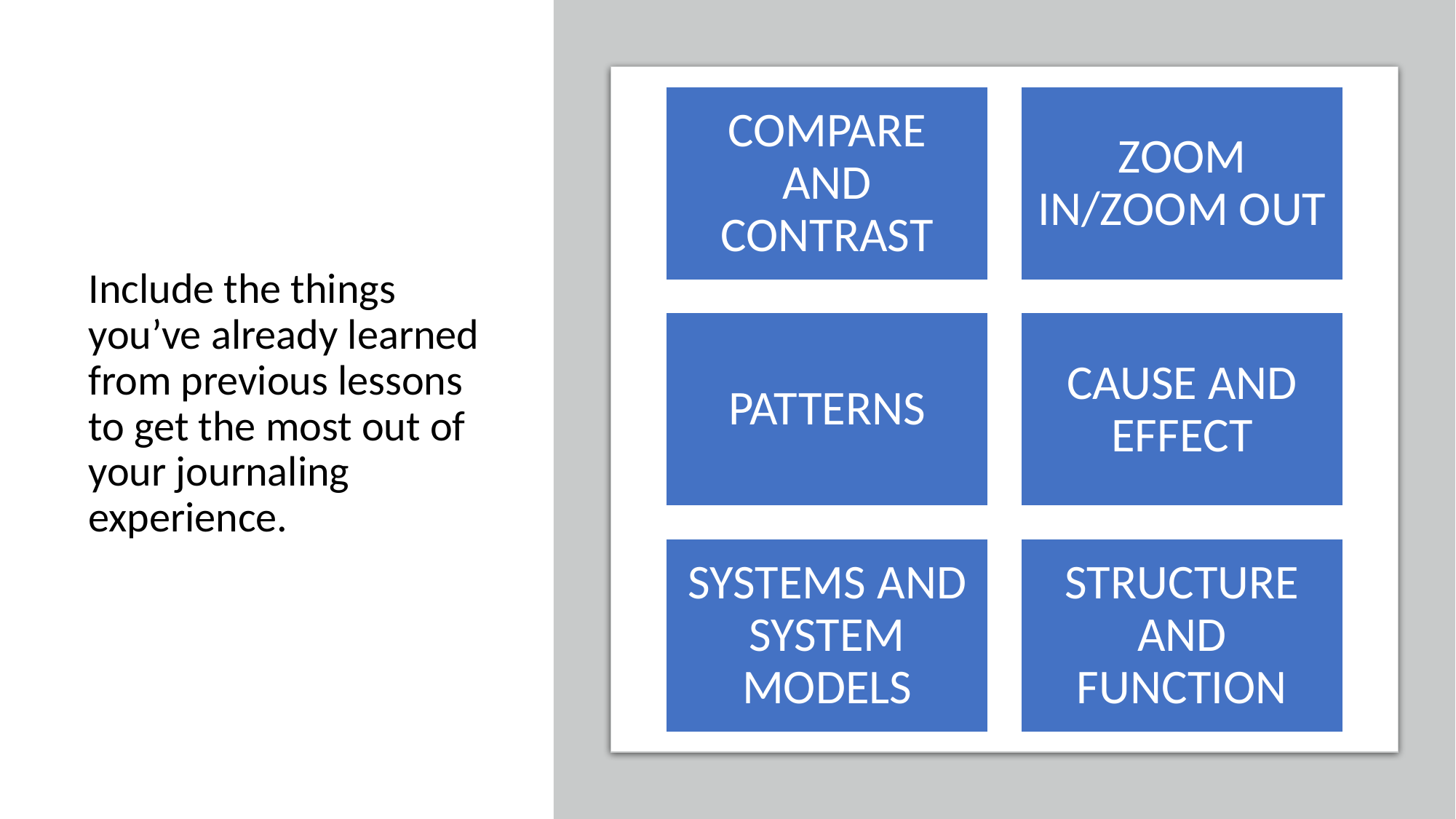

# Include the things you’ve already learned from previous lessons to get the most out of your journaling experience.
COMPARE AND CONTRAST
ZOOM IN/ZOOM OUT
PATTERNS
CAUSE AND EFFECT
SYSTEMS AND SYSTEM MODELS
STRUCTURE AND FUNCTION